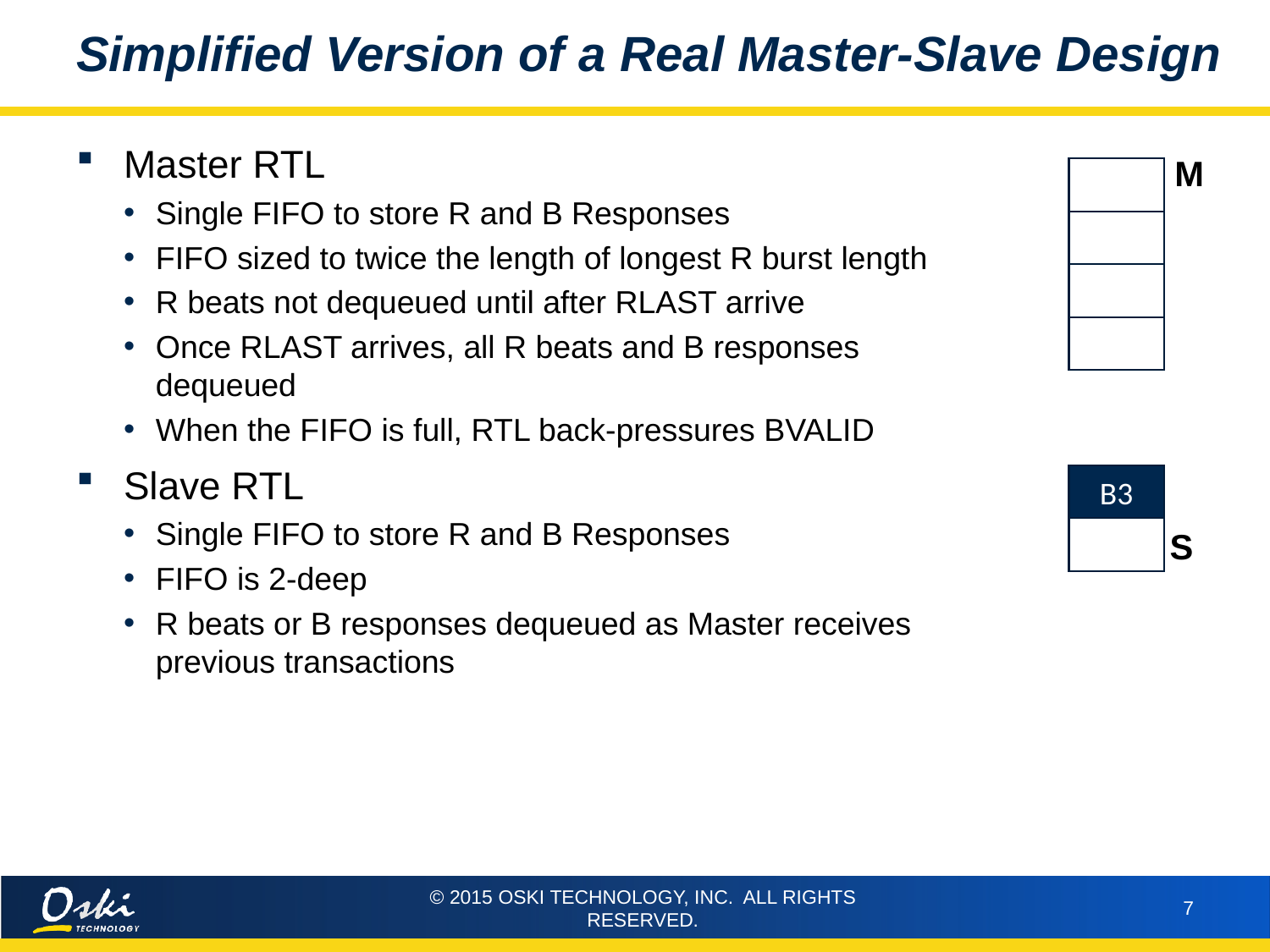

# Simplified Version of a Real Master-Slave Design
Master RTL
Single FIFO to store R and B Responses
FIFO sized to twice the length of longest R burst length
R beats not dequeued until after RLAST arrive
Once RLAST arrives, all R beats and B responses dequeued
When the FIFO is full, RTL back-pressures BVALID
Slave RTL
Single FIFO to store R and B Responses
FIFO is 2-deep
R beats or B responses dequeued as Master receives previous transactions

M
R1.1
R1.1
R1.1
R1.1
R1.1
R1.1
R1.1
B1
R1.1
B2
R1.1
R1.L
B3

R1.1
S
© 2015 OSKI TECHNOLOGY, INC.  ALL RIGHTS RESERVED.
7